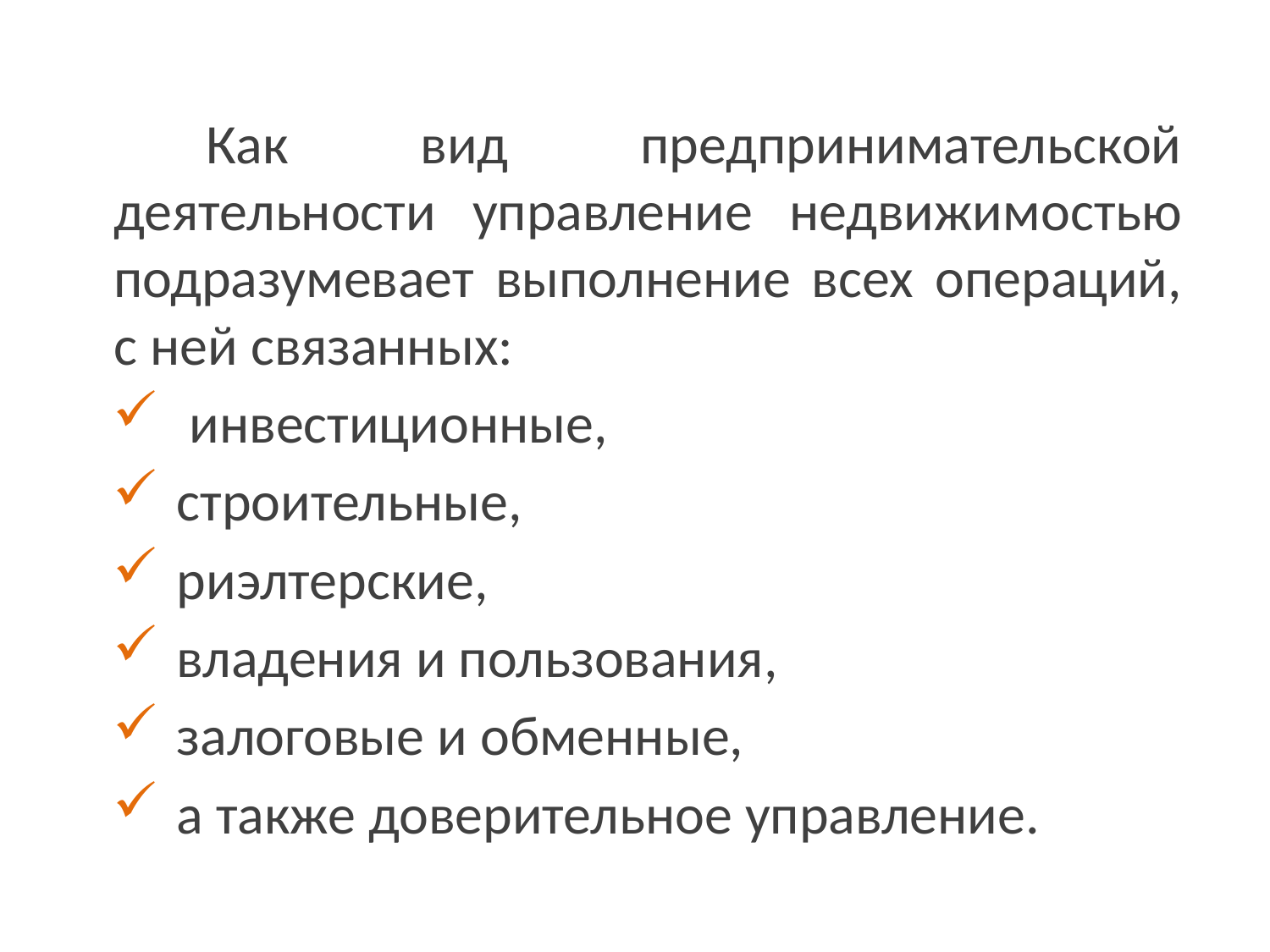

Как вид предпринимательской деятельности управление недвижи­мостью подразумевает выполнение всех операций, с ней связанных:
 инвестиционные,
строительные,
риэлтерские,
владения и пользования,
залоговые и обменные,
а также доверительное управление.